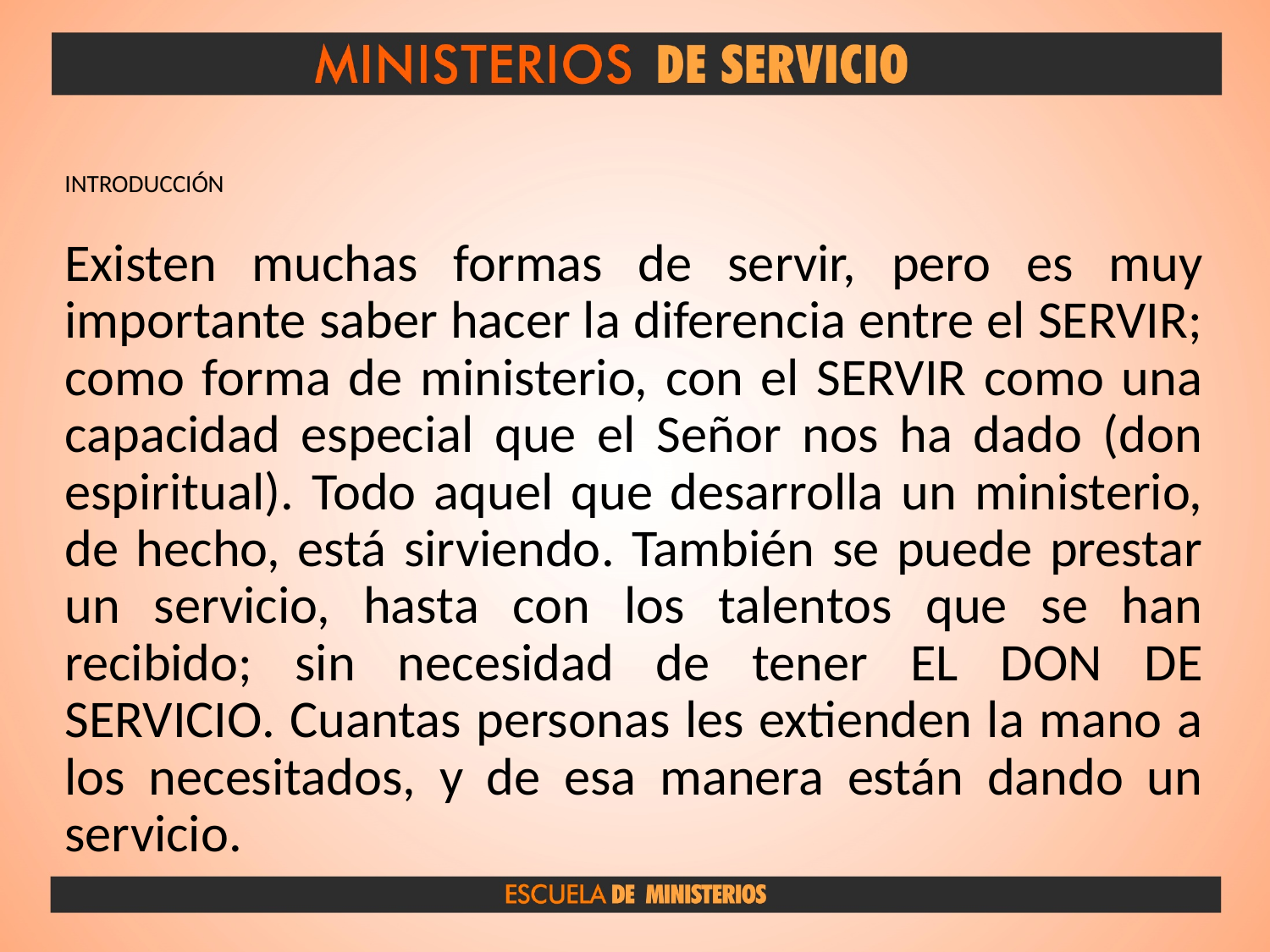

# INTRODUCCIÓN
Existen muchas formas de servir, pero es muy importante saber hacer la diferencia entre el SERVIR; como forma de ministerio, con el SERVIR como una capacidad especial que el Señor nos ha dado (don espiritual). Todo aquel que desarrolla un ministerio, de hecho, está sirviendo. También se puede prestar un servicio, hasta con los talentos que se han recibido; sin necesidad de tener EL DON DE SERVICIO. Cuantas personas les extienden la mano a los necesitados, y de esa manera están dando un servicio.